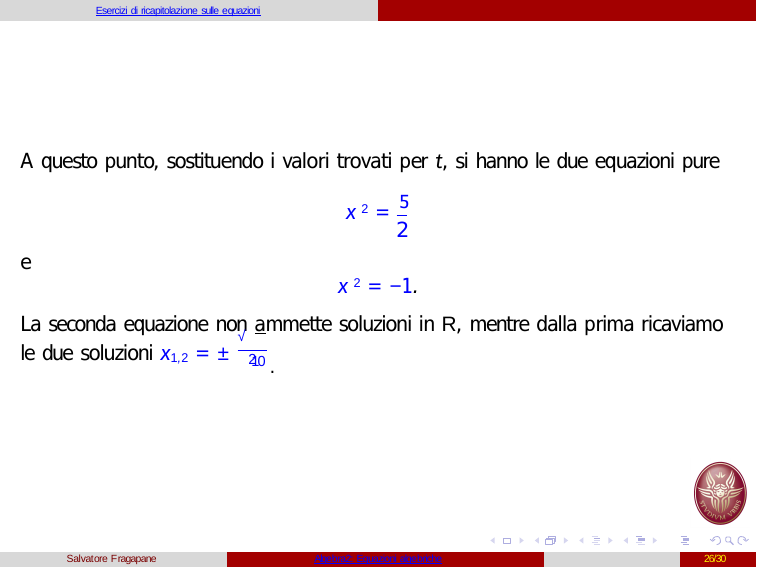

Esercizi di ricapitolazione sulle equazioni
A questo punto, sostituendo i valori trovati per t, si hanno le due equazioni pure
x 2 = 5

2
e
x 2 = −1.
La seconda equazione non ammette soluzioni in R, mentre dalla prima ricaviamo
√
10 .
le due soluzioni x1,2 = ±
2

Salvatore Fragapane
Algebra2: Equazioni algebriche
26/30